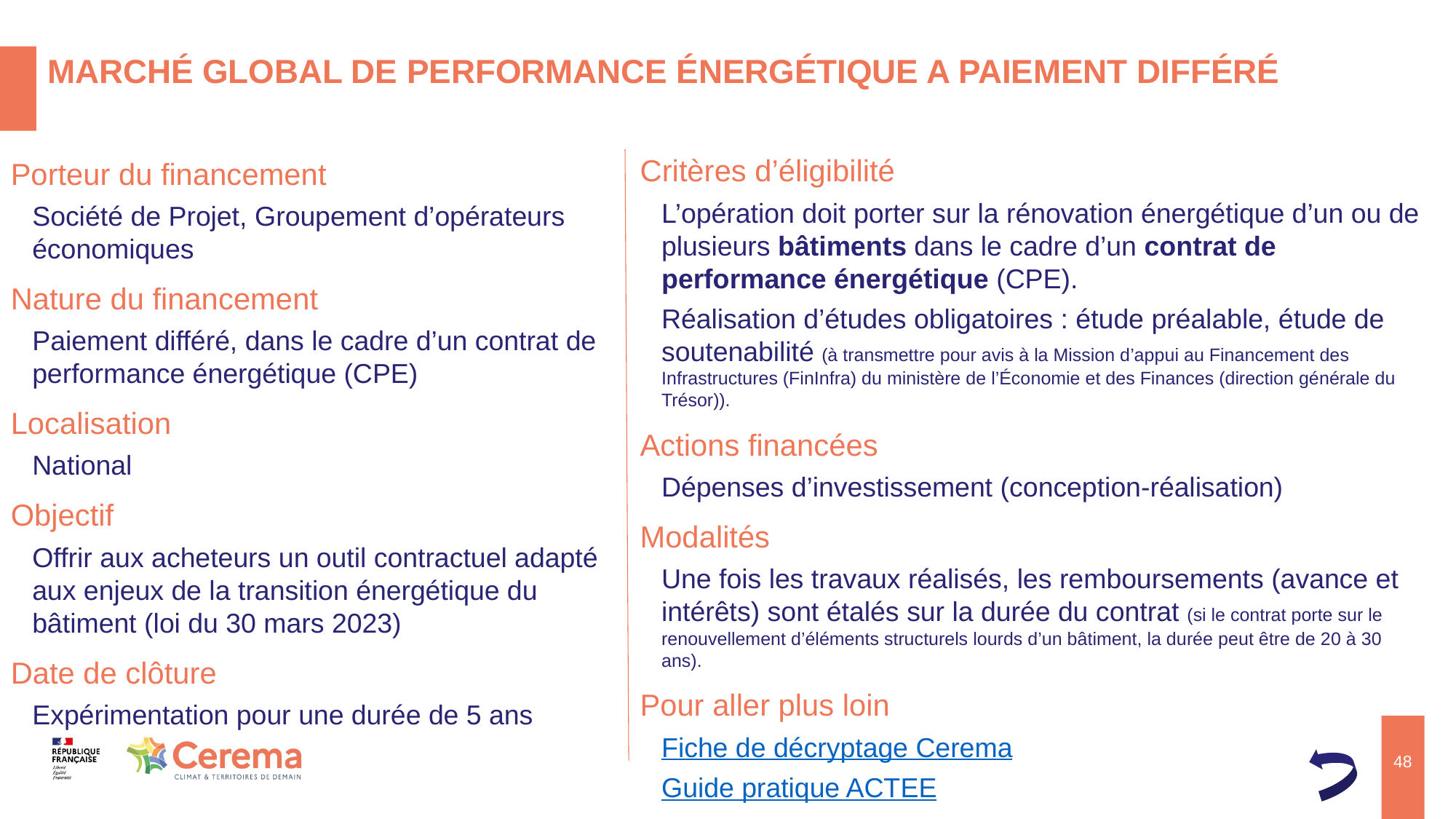

# Marché global de performance énergétique a paiement différé
Critères d’éligibilité
L’opération doit porter sur la rénovation énergétique d’un ou de plusieurs bâtiments dans le cadre d’un contrat de performance énergétique (CPE).
Réalisation d’études obligatoires : étude préalable, étude de soutenabilité (à transmettre pour avis à la Mission d’appui au Financement des Infrastructures (FinInfra) du ministère de l’Économie et des Finances (direction générale du Trésor)).
Actions financées
Dépenses d’investissement (conception-réalisation)
Modalités
Une fois les travaux réalisés, les remboursements (avance et intérêts) sont étalés sur la durée du contrat (si le contrat porte sur le renouvellement d’éléments structurels lourds d’un bâtiment, la durée peut être de 20 à 30 ans).
Pour aller plus loin
Fiche de décryptage Cerema
Guide pratique ACTEE

Porteur du financement
Société de Projet, Groupement d’opérateurs économiques
Nature du financement
Paiement différé, dans le cadre d’un contrat de performance énergétique (CPE)
Localisation
National
Objectif
Offrir aux acheteurs un outil contractuel adapté aux enjeux de la transition énergétique du bâtiment (loi du 30 mars 2023)
Date de clôture
Expérimentation pour une durée de 5 ans
48